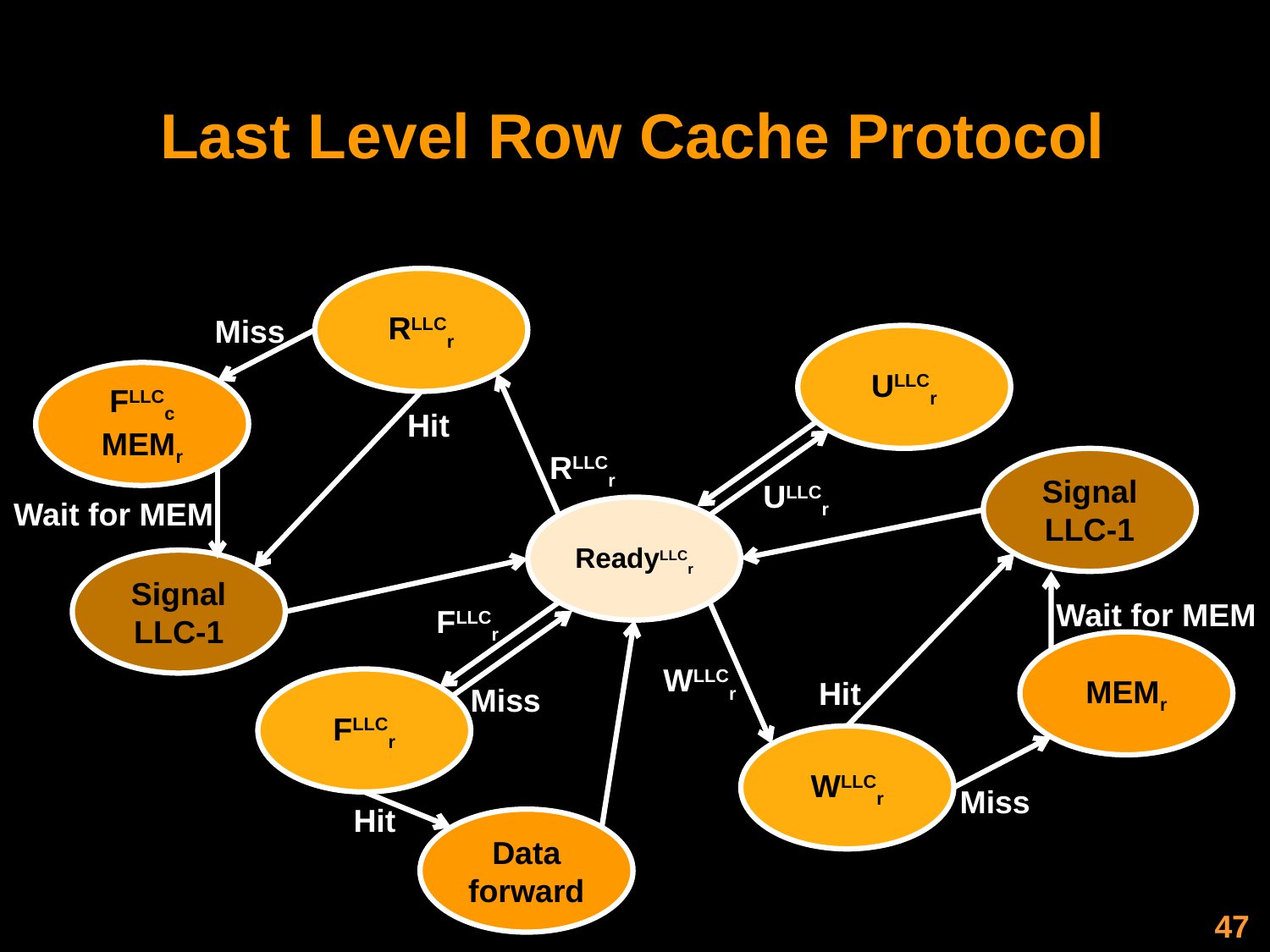

# Last Level Row Cache Protocol
RLLCr
Miss
ULLCr
FLLCc MEMr
Hit
RLLCr
Signal LLC-1
ULLCr
Wait for MEM
ReadyLLCr
Signal LLC-1
Wait for MEM
FLLCr
MEMr
WLLCr
Hit
FLLCr
Miss
WLLCr
Miss
Hit
Data forward
47